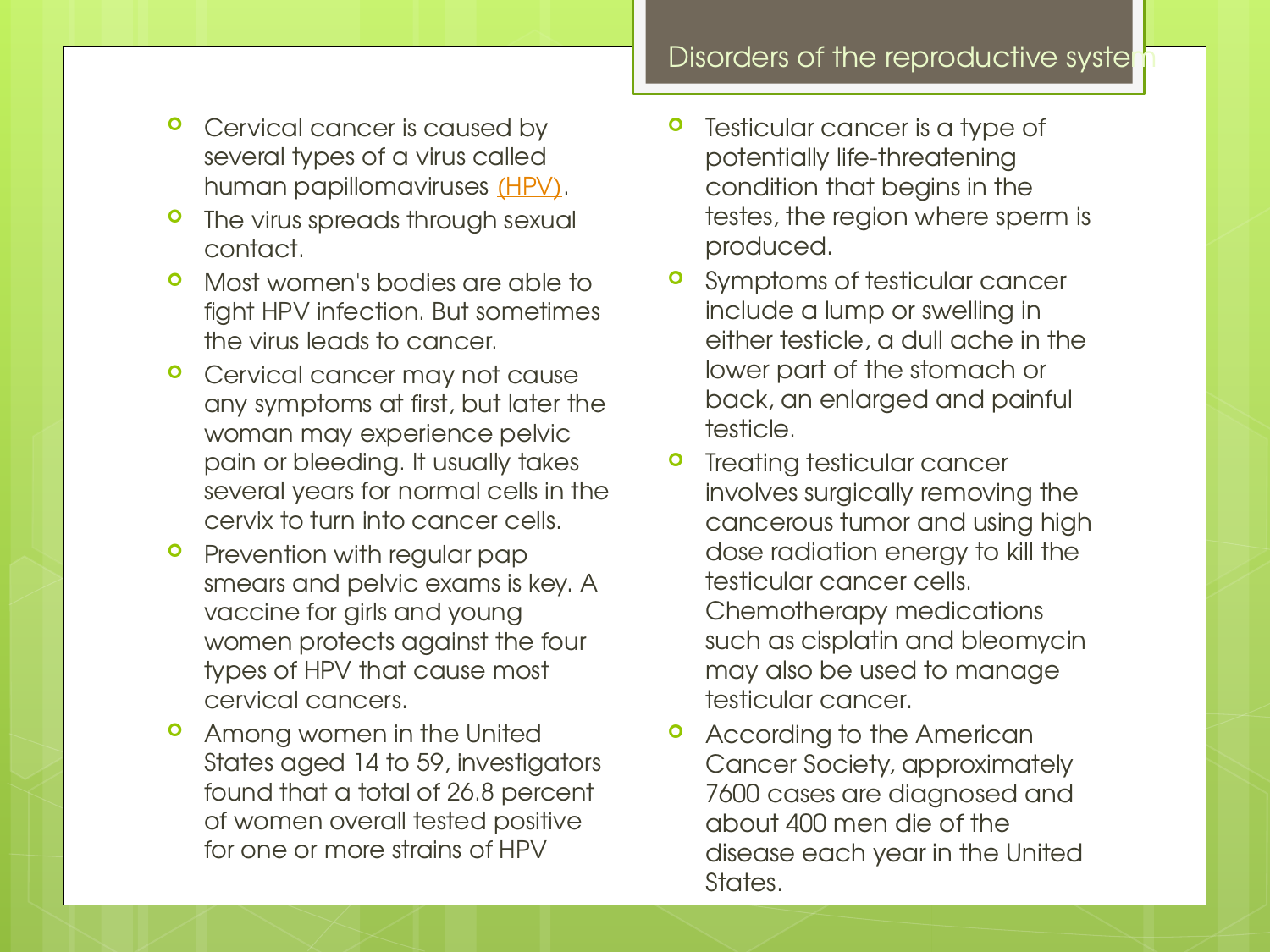

# Disorders of the reproductive system
Cervical cancer is caused by several types of a virus called human papillomaviruses (HPV).
The virus spreads through sexual contact.
Most women's bodies are able to fight HPV infection. But sometimes the virus leads to cancer.
Cervical cancer may not cause any symptoms at first, but later the woman may experience pelvic pain or bleeding. It usually takes several years for normal cells in the cervix to turn into cancer cells.
Prevention with regular pap smears and pelvic exams is key. A vaccine for girls and young women protects against the four types of HPV that cause most cervical cancers.
Among women in the United States aged 14 to 59, investigators found that a total of 26.8 percent of women overall tested positive for one or more strains of HPV
Testicular cancer is a type of potentially life-threatening condition that begins in the testes, the region where sperm is produced.
Symptoms of testicular cancer include a lump or swelling in either testicle, a dull ache in the lower part of the stomach or back, an enlarged and painful testicle.
Treating testicular cancer involves surgically removing the cancerous tumor and using high dose radiation energy to kill the testicular cancer cells. Chemotherapy medications such as cisplatin and bleomycin may also be used to manage testicular cancer.
According to the American Cancer Society, approximately 7600 cases are diagnosed and about 400 men die of the disease each year in the United States.